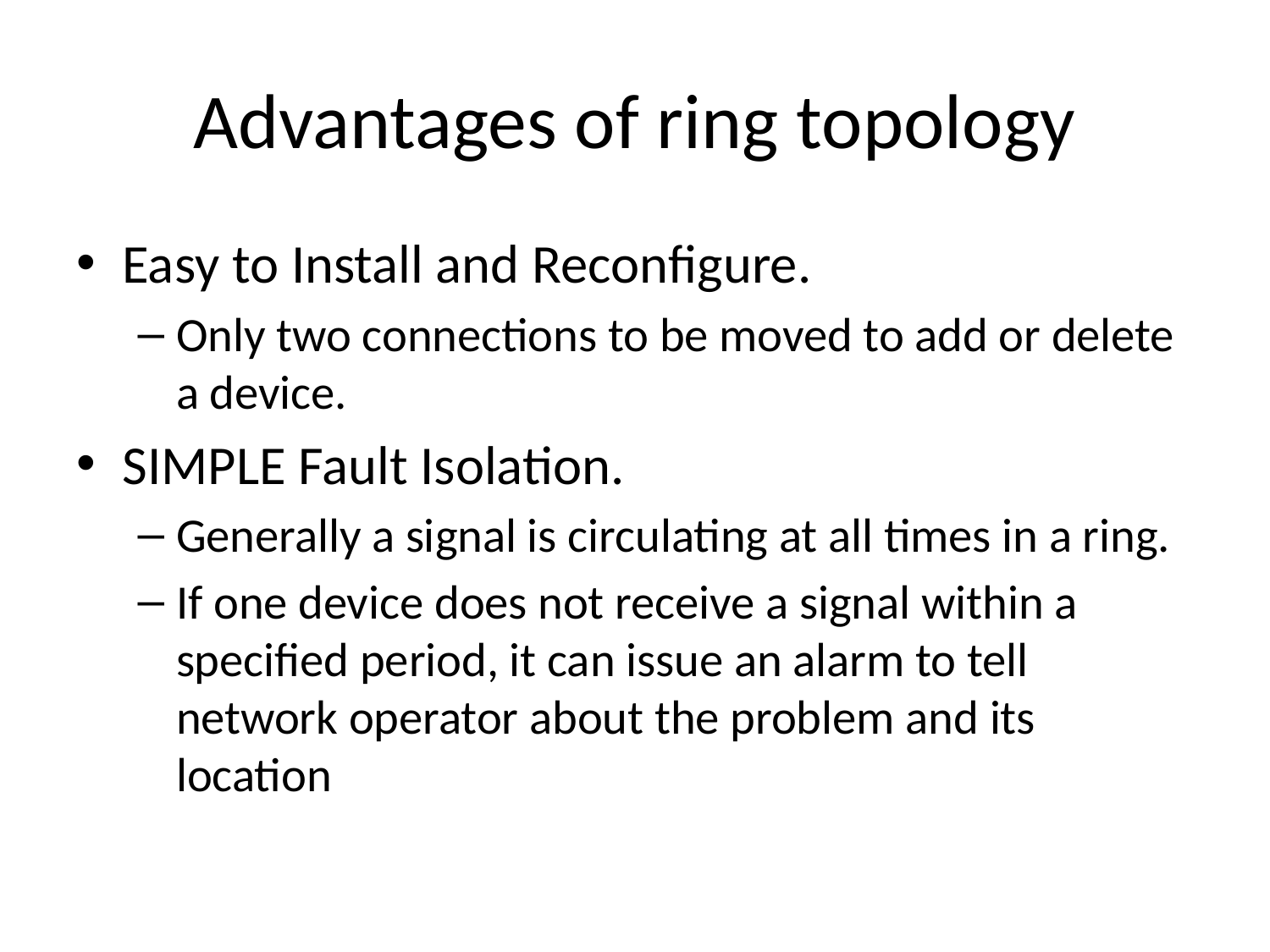

# Advantages of ring topology
Easy to Install and Reconfigure.
Only two connections to be moved to add or delete a device.
SIMPLE Fault Isolation.
Generally a signal is circulating at all times in a ring.
If one device does not receive a signal within a specified period, it can issue an alarm to tell network operator about the problem and its location